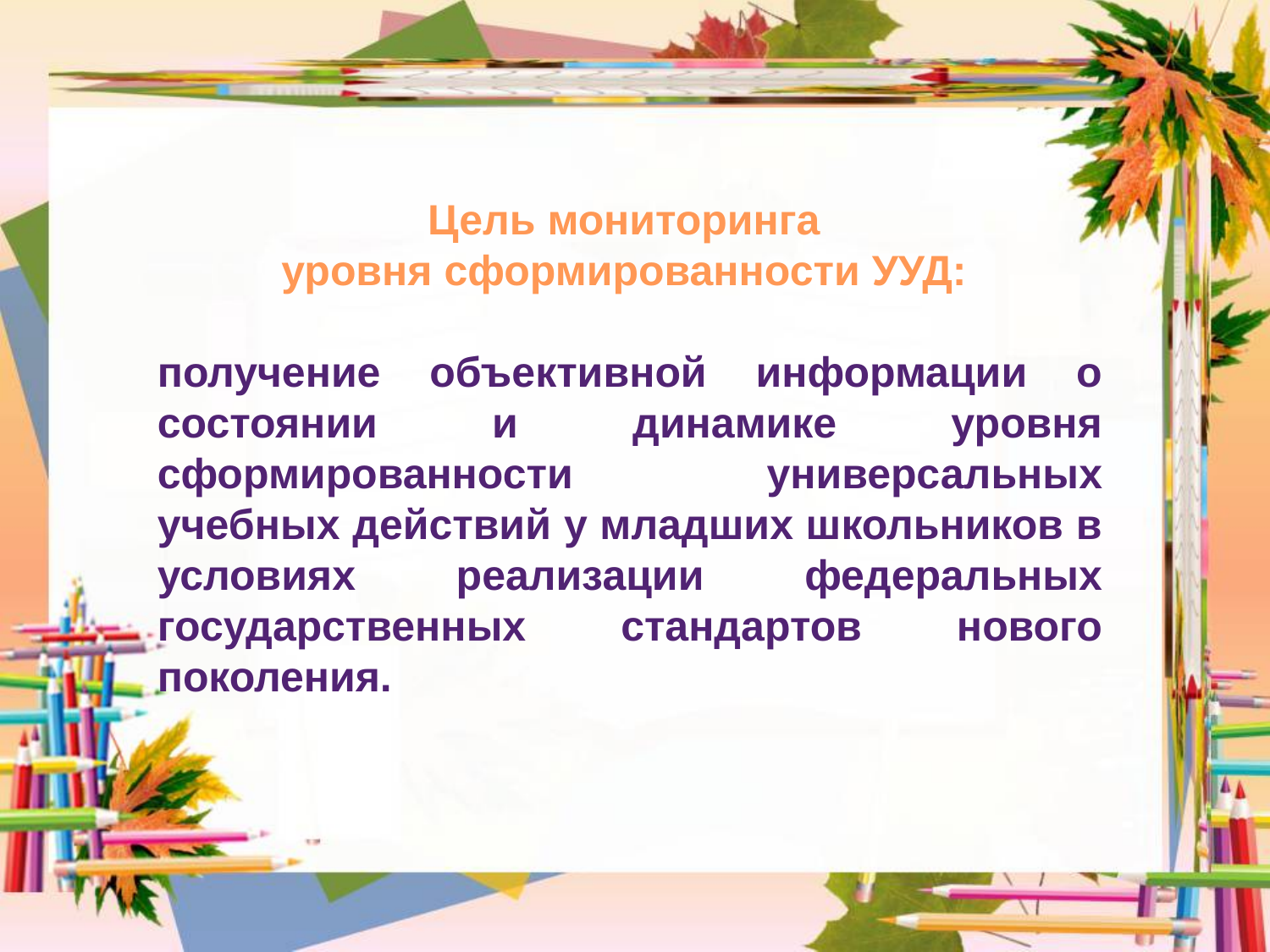

Цель мониторинга
уровня сформированности УУД:

получение объективной информации о состоянии и динамике уровня сформированности универсальных учебных действий у младших школьников в условиях реализации федеральных государственных стандартов нового поколения.